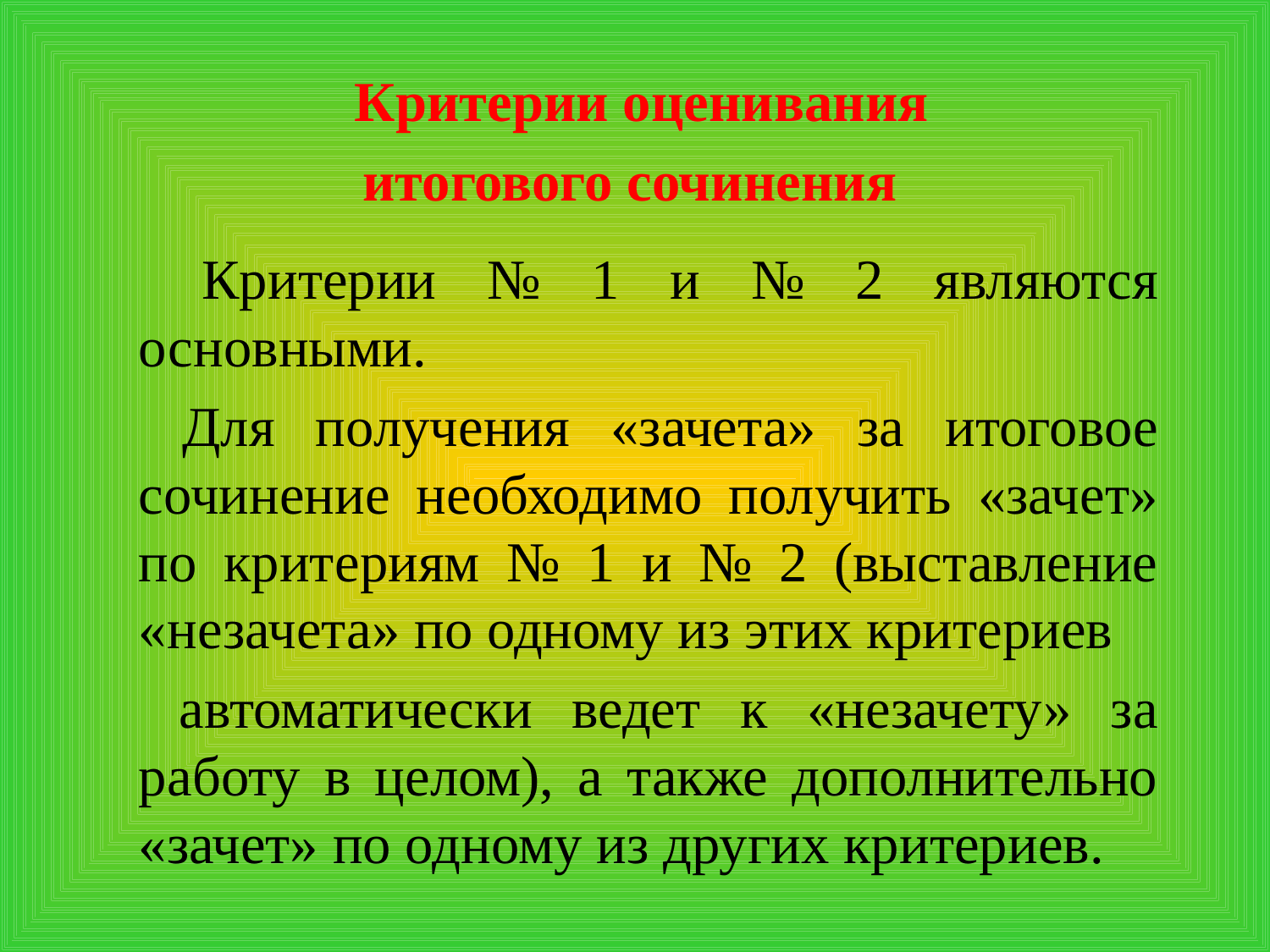

Критерии оценивания
итогового сочинения
#

  Критерии № 1 и № 2 являются основными.
  Для получения «зачета» за итоговое сочинение необходимо получить «зачет» по критериям № 1 и № 2 (выставление «незачета» по одному из этих критериев
  автоматически ведет к «незачету» за работу в целом), а также дополнительно «зачет» по одному из других критериев.